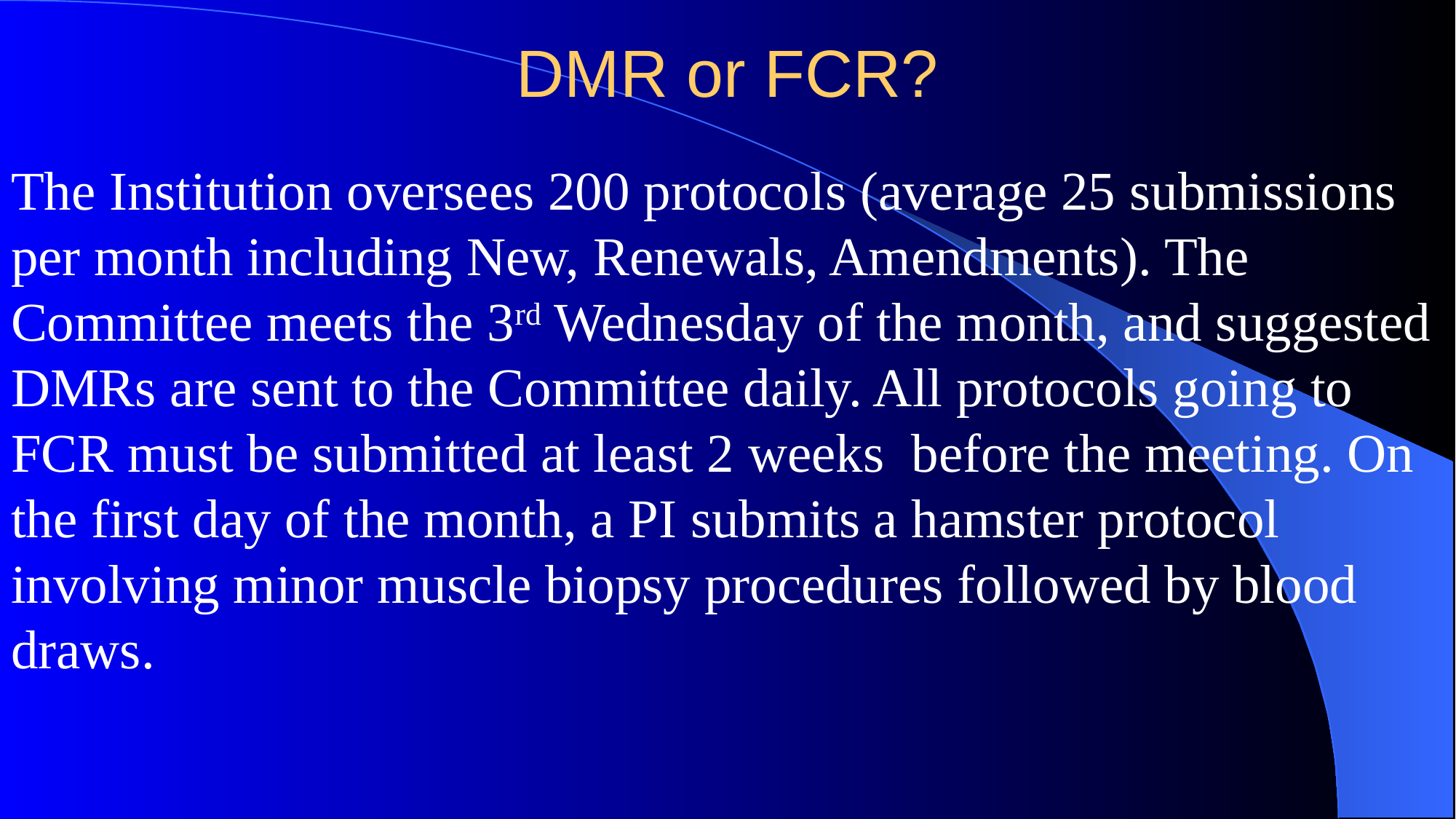

# DMR or FCR?
The Institution oversees 200 protocols (average 25 submissions per month including New, Renewals, Amendments). The Committee meets the 3rd Wednesday of the month, and suggested DMRs are sent to the Committee daily. All protocols going to FCR must be submitted at least 2 weeks  before the meeting. On the first day of the month, a PI submits a hamster protocol involving minor muscle biopsy procedures followed by blood draws.